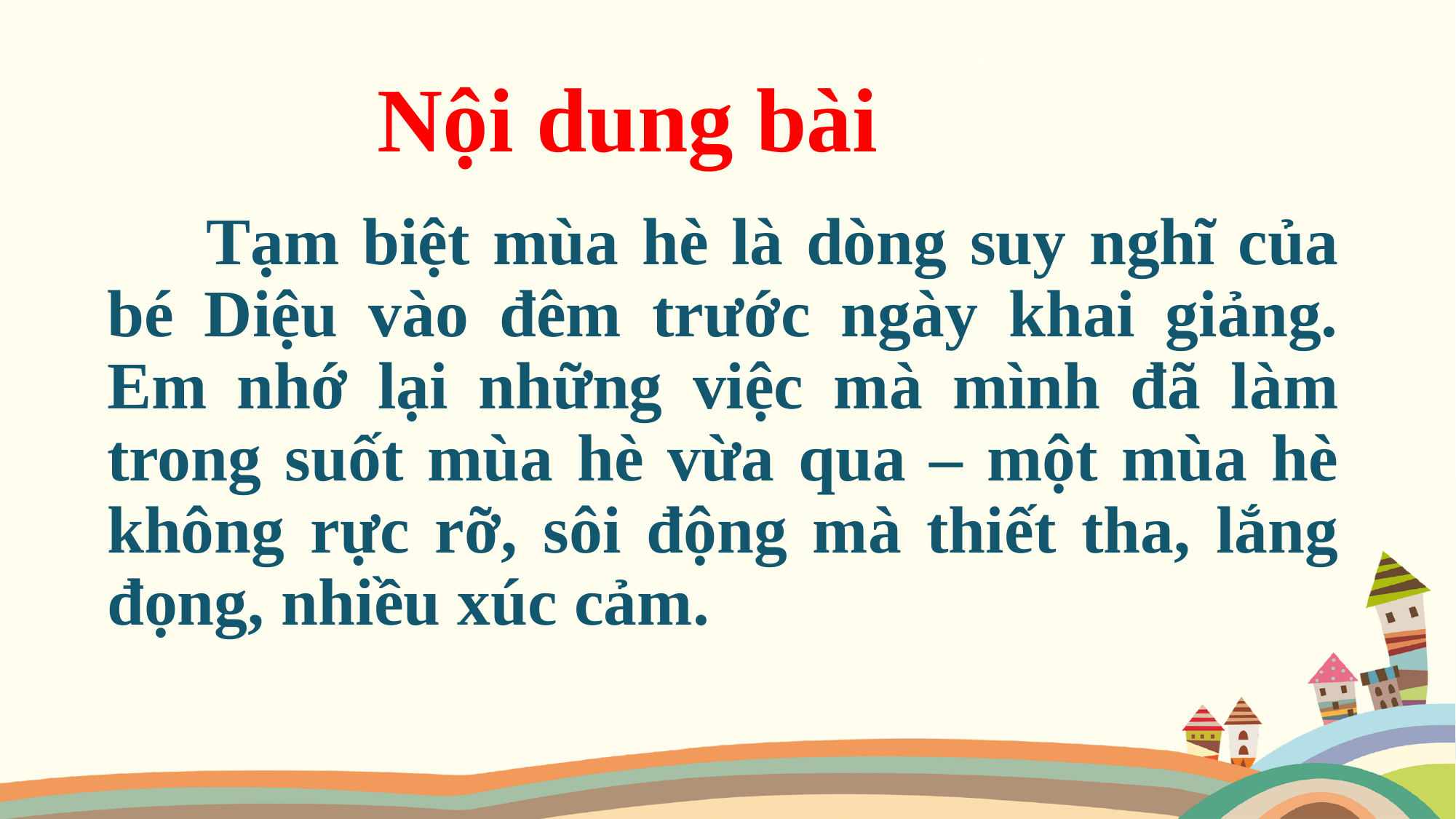

Nội dung bài
     Tạm biệt mùa hè là dòng suy nghĩ của bé Diệu vào đêm trước ngày khai giảng. Em nhớ lại những việc mà mình đã làm trong suốt mùa hè vừa qua – một mùa hè không rực rỡ, sôi động mà thiết tha, lắng đọng, nhiều xúc cảm.